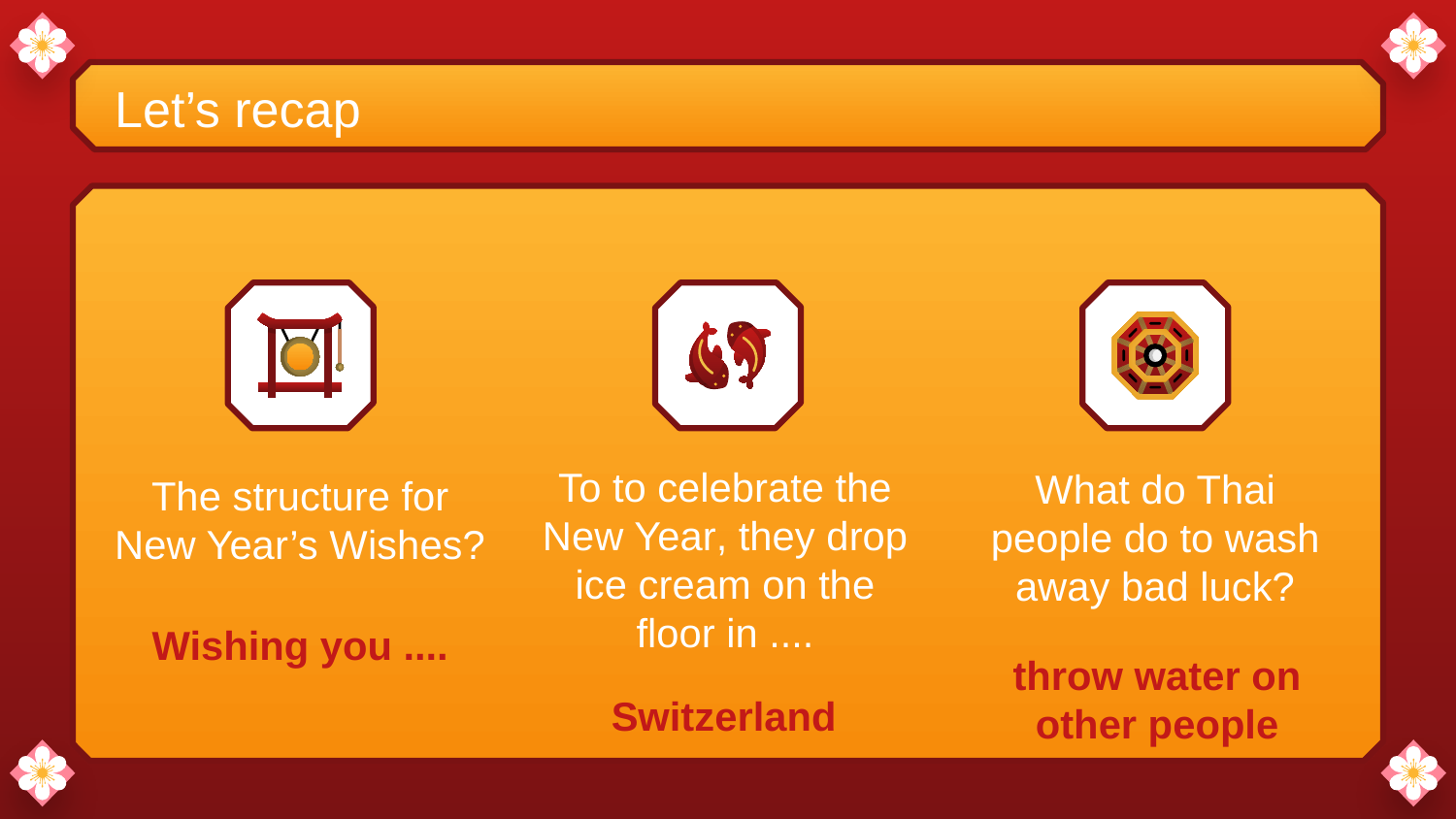

Let’s recap

# The structure for New Year’s Wishes?
What do Thai people do to wash away bad luck?
To to celebrate the New Year, they drop ice cream on the floor in ....
Wishing you ....
throw water on other people
Switzerland